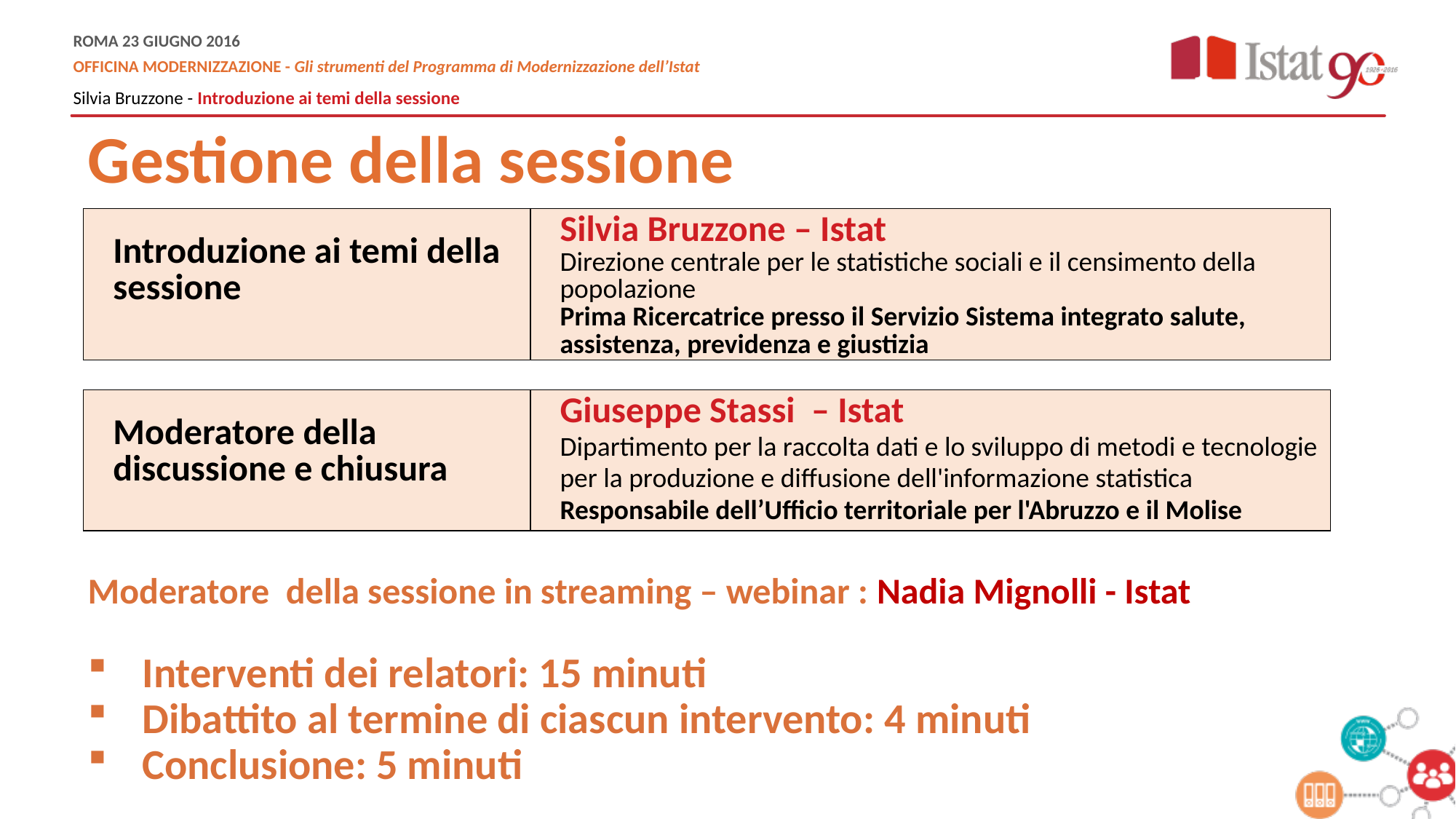

Gestione della sessione
| Introduzione ai temi della sessione | Silvia Bruzzone – Istat Direzione centrale per le statistiche sociali e il censimento della popolazione Prima Ricercatrice presso il Servizio Sistema integrato salute, assistenza, previdenza e giustizia |
| --- | --- |
| Moderatore della discussione e chiusura | Giuseppe Stassi – Istat Dipartimento per la raccolta dati e lo sviluppo di metodi e tecnologie per la produzione e diffusione dell'informazione statistica Responsabile dell’Ufficio territoriale per l'Abruzzo e il Molise |
| --- | --- |
Moderatore  della sessione in streaming – webinar : Nadia Mignolli - Istat

Interventi dei relatori: 15 minuti
Dibattito al termine di ciascun intervento: 4 minuti
Conclusione: 5 minuti